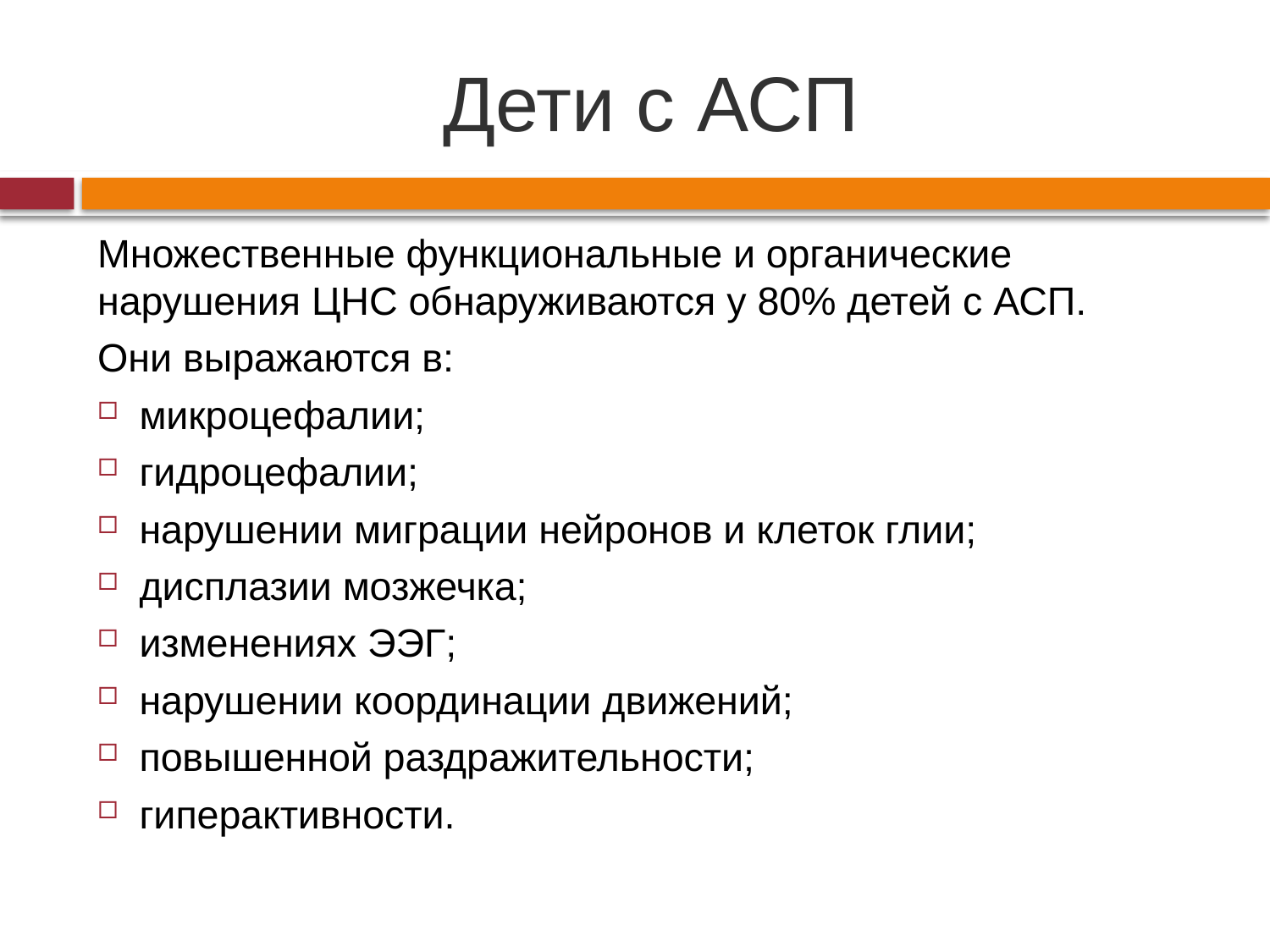

# Дети с АСП
Множественные функциональные и органические нарушения ЦНС обнаруживаются у 80% детей с АСП.
Они выражаются в:
микроцефалии;
гидроцефалии;
нарушении миграции нейронов и клеток глии;
дисплазии мозжечка;
изменениях ЭЭГ;
нарушении координации движений;
повышенной раздражительности;
гиперактивности.